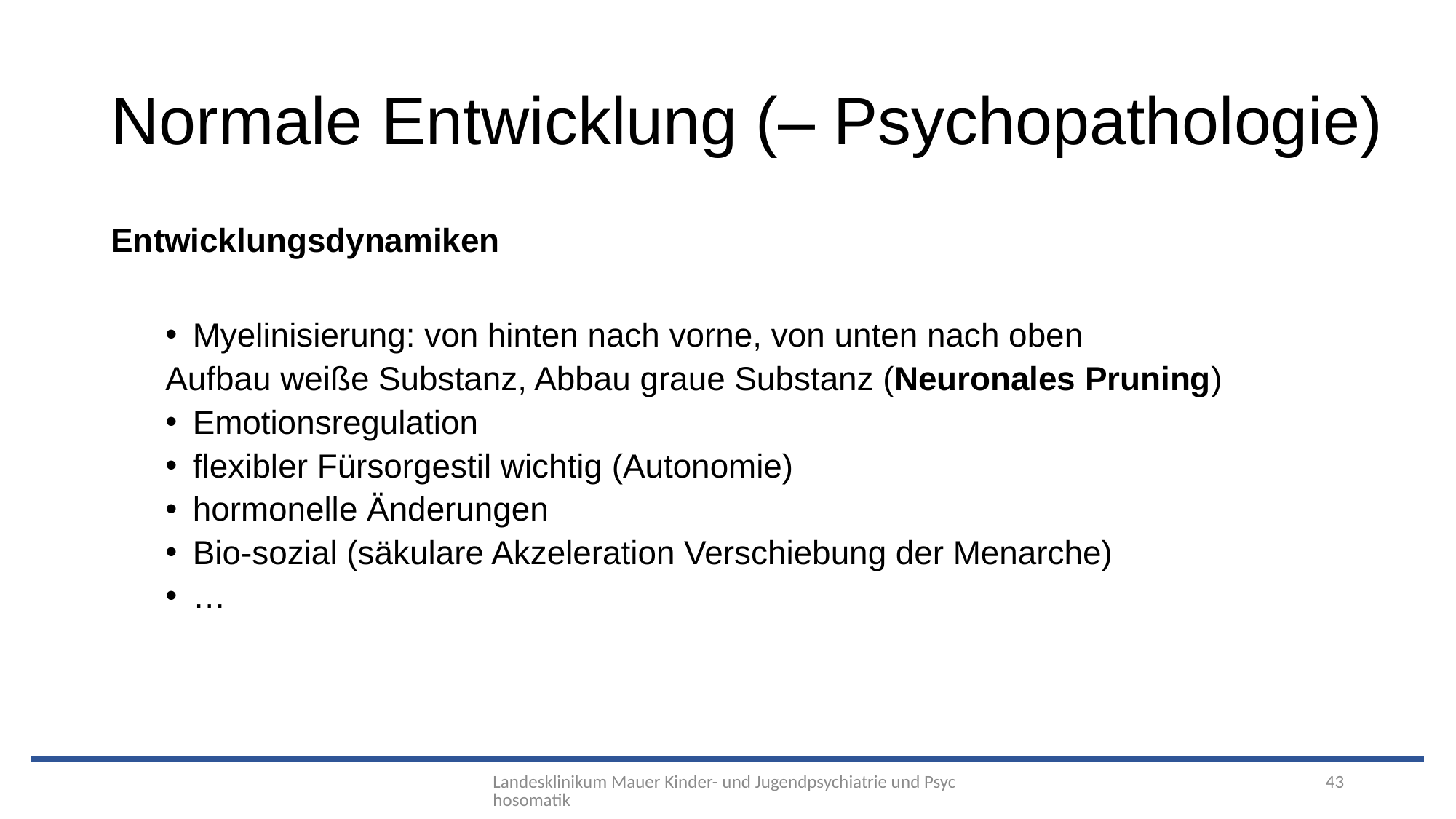

# Normale Entwicklung (– Psychopathologie)
Entwicklungsdynamiken

Myelinisierung: von hinten nach vorne, von unten nach oben
Aufbau weiße Substanz, Abbau graue Substanz (Neuronales Pruning)
Emotionsregulation
flexibler Fürsorgestil wichtig (Autonomie)
hormonelle Änderungen
Bio-sozial (säkulare Akzeleration Verschiebung der Menarche)
…
Landesklinikum Mauer Kinder- und Jugendpsychiatrie und Psychosomatik
43